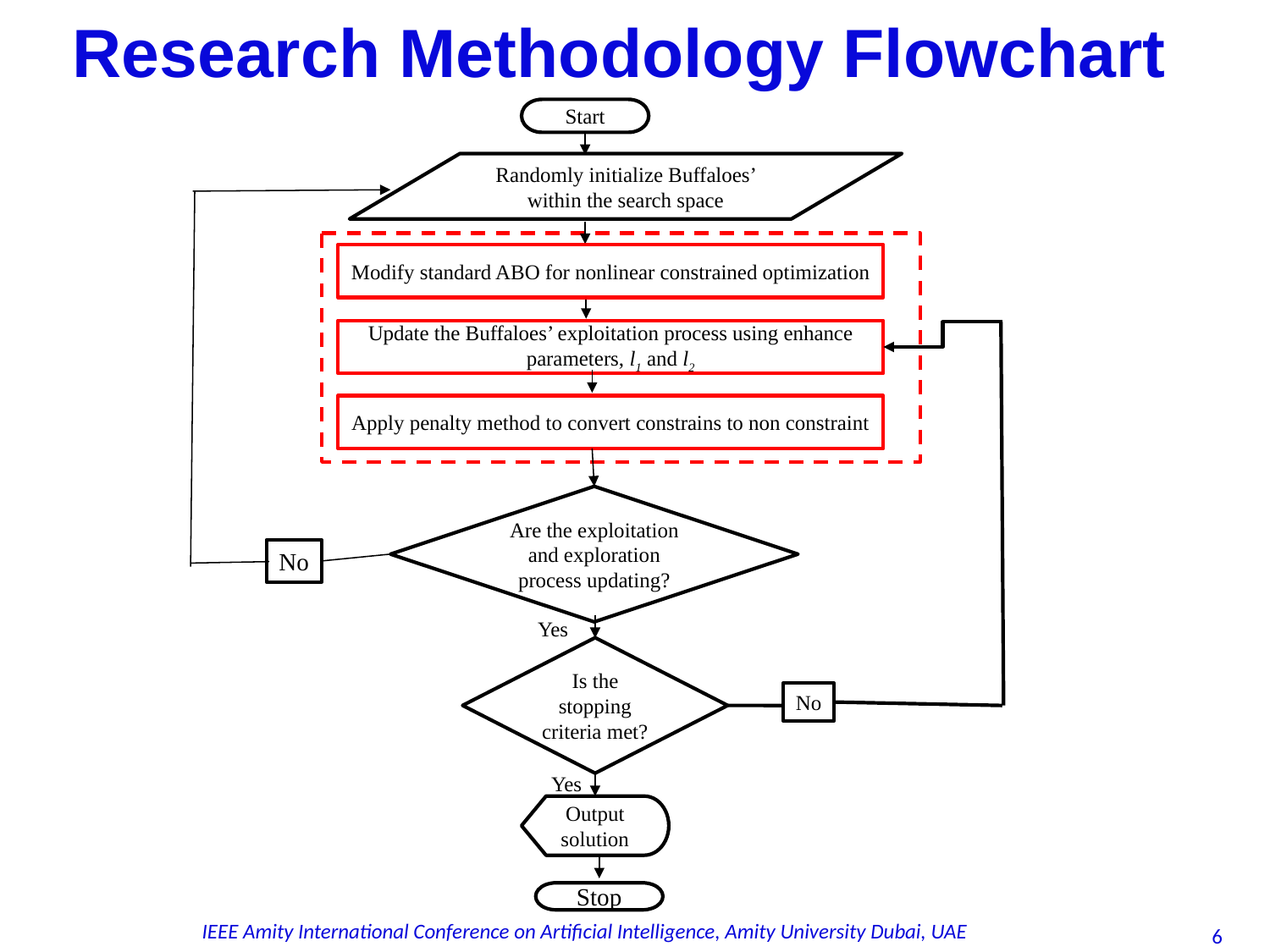

# Research Methodology Flowchart
Start
Randomly initialize Buffaloes’ within the search space

Modify standard ABO for nonlinear constrained optimization
Update the Buffaloes’ exploitation process using enhance parameters, l1 and l2
Apply penalty method to convert constrains to non constraint
Are the exploitation and exploration process updating?
No
Yes
Is the stopping criteria met?
No
Yes
Output solution
Stop
IEEE Amity International Conference on Artificial Intelligence, Amity University Dubai, UAE
6